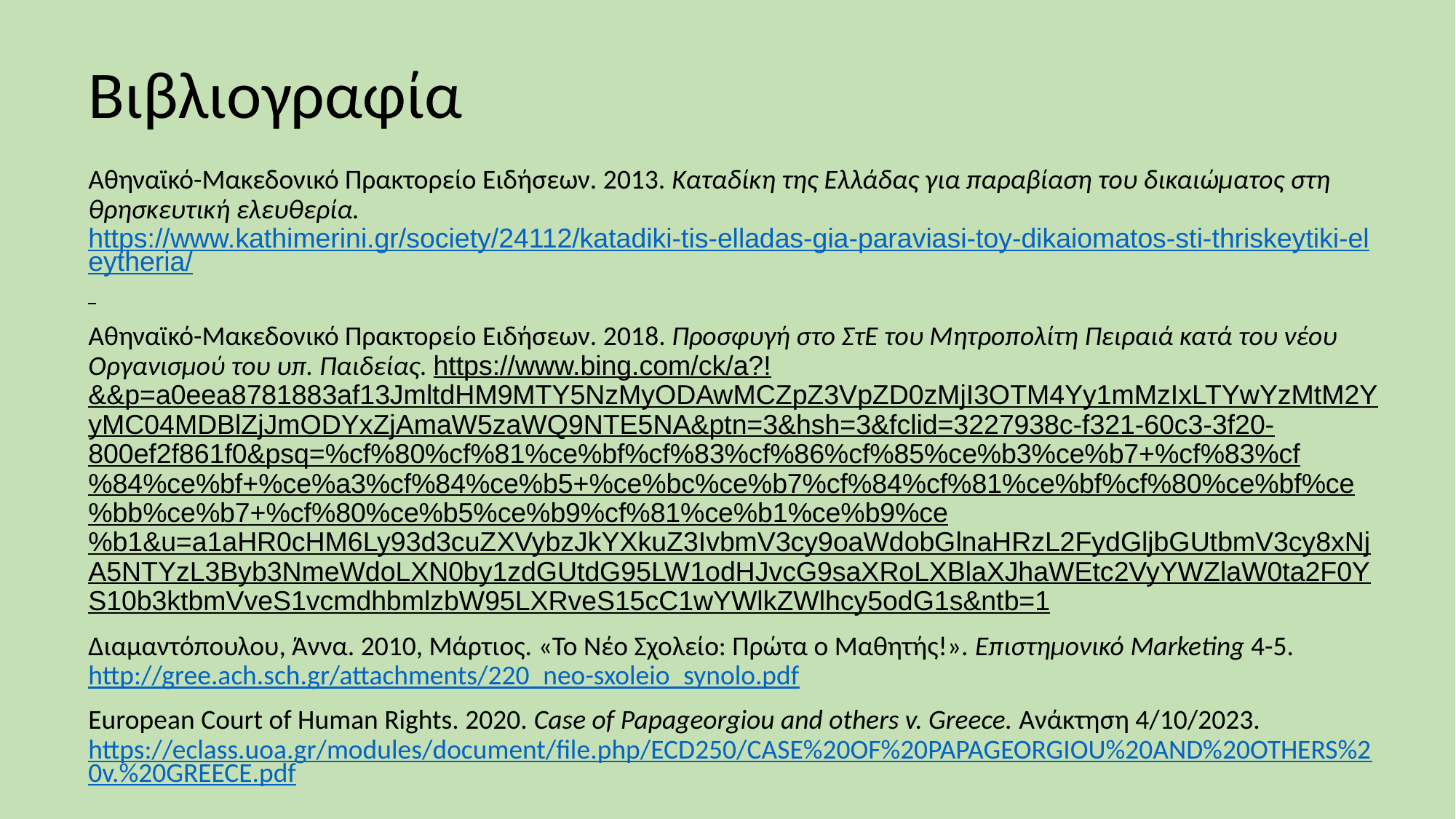

# Βιβλιογραφία
Αθηναϊκό-Μακεδονικό Πρακτορείο Ειδήσεων. 2013. Καταδίκη της Ελλάδας για παραβίαση του δικαιώματος στη θρησκευτική ελευθερία. https://www.kathimerini.gr/society/24112/katadiki-tis-elladas-gia-paraviasi-toy-dikaiomatos-sti-thriskeytiki-eleytheria/
Αθηναϊκό-Μακεδονικό Πρακτορείο Ειδήσεων. 2018. Προσφυγή στο ΣτΕ του Μητροπολίτη Πειραιά κατά του νέου Οργανισμού του υπ. Παιδείας. https://www.bing.com/ck/a?!&&p=a0eea8781883af13JmltdHM9MTY5NzMyODAwMCZpZ3VpZD0zMjI3OTM4Yy1mMzIxLTYwYzMtM2YyMC04MDBlZjJmODYxZjAmaW5zaWQ9NTE5NA&ptn=3&hsh=3&fclid=3227938c-f321-60c3-3f20-800ef2f861f0&psq=%cf%80%cf%81%ce%bf%cf%83%cf%86%cf%85%ce%b3%ce%b7+%cf%83%cf%84%ce%bf+%ce%a3%cf%84%ce%b5+%ce%bc%ce%b7%cf%84%cf%81%ce%bf%cf%80%ce%bf%ce%bb%ce%b7+%cf%80%ce%b5%ce%b9%cf%81%ce%b1%ce%b9%ce%b1&u=a1aHR0cHM6Ly93d3cuZXVybzJkYXkuZ3IvbmV3cy9oaWdobGlnaHRzL2FydGljbGUtbmV3cy8xNjA5NTYzL3Byb3NmeWdoLXN0by1zdGUtdG95LW1odHJvcG9saXRoLXBlaXJhaWEtc2VyYWZlaW0ta2F0YS10b3ktbmVveS1vcmdhbmlzbW95LXRveS15cC1wYWlkZWlhcy5odG1s&ntb=1
Διαμαντόπουλου, Άννα. 2010, Μάρτιος. «Το Νέο Σχολείο: Πρώτα ο Μαθητής!». Επιστημονικό Marketing 4-5. http://gree.ach.sch.gr/attachments/220_neo-sxoleio_synolo.pdf
European Court of Human Rights. 2020. Case of Papageorgiou and others v. Greece. Ανάκτηση 4/10/2023.  https://eclass.uoa.gr/modules/document/file.php/ECD250/CASE%20OF%20PAPAGEORGIOU%20AND%20OTHERS%20v.%20GREECE.pdf